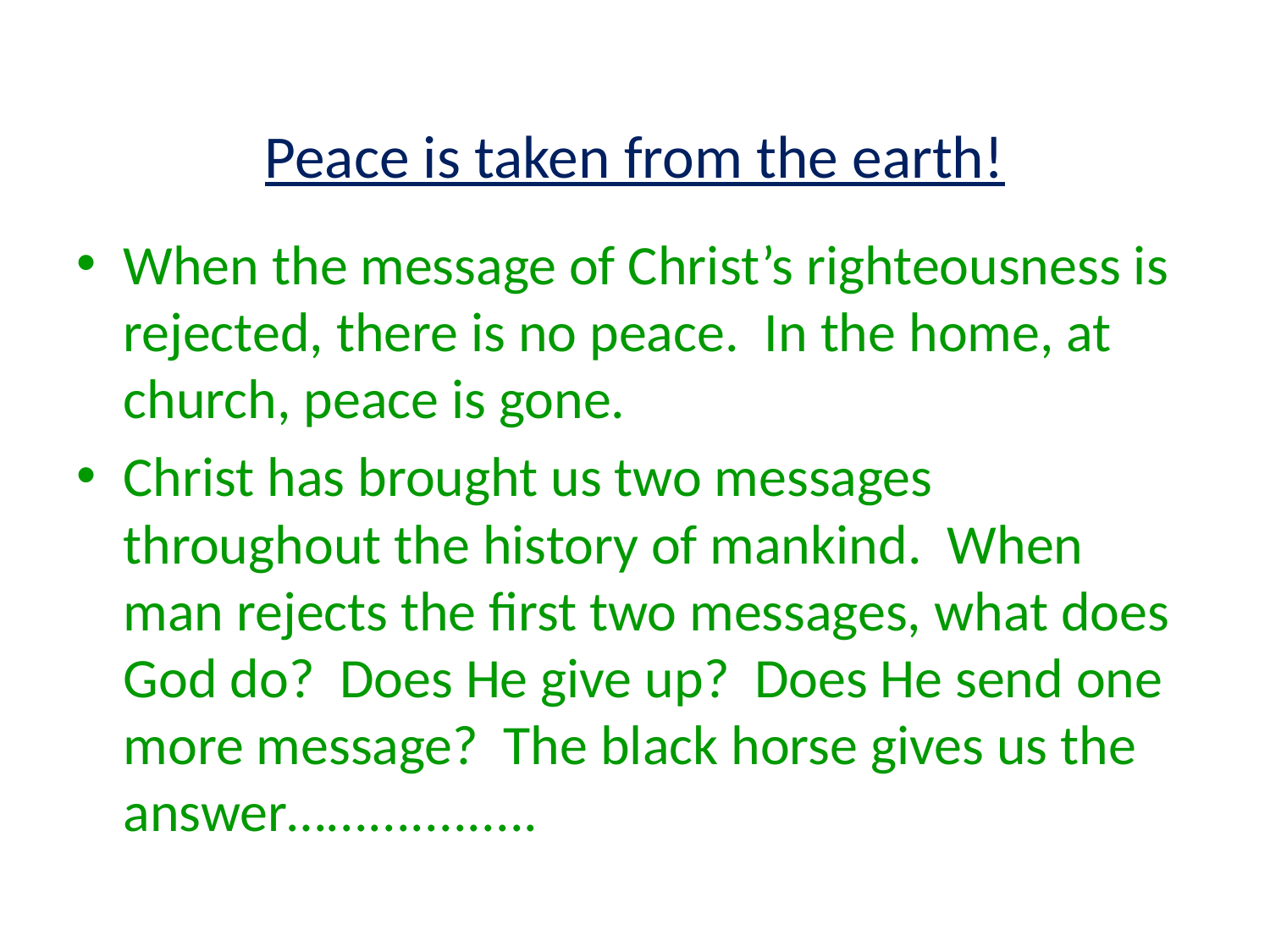

# Peace is taken from the earth!
When the message of Christ’s righteousness is rejected, there is no peace.  In the home, at church, peace is gone.
Christ has brought us two messages throughout the history of mankind.  When man rejects the first two messages, what does God do?  Does He give up?  Does He send one more message?  The black horse gives us the answer…...............